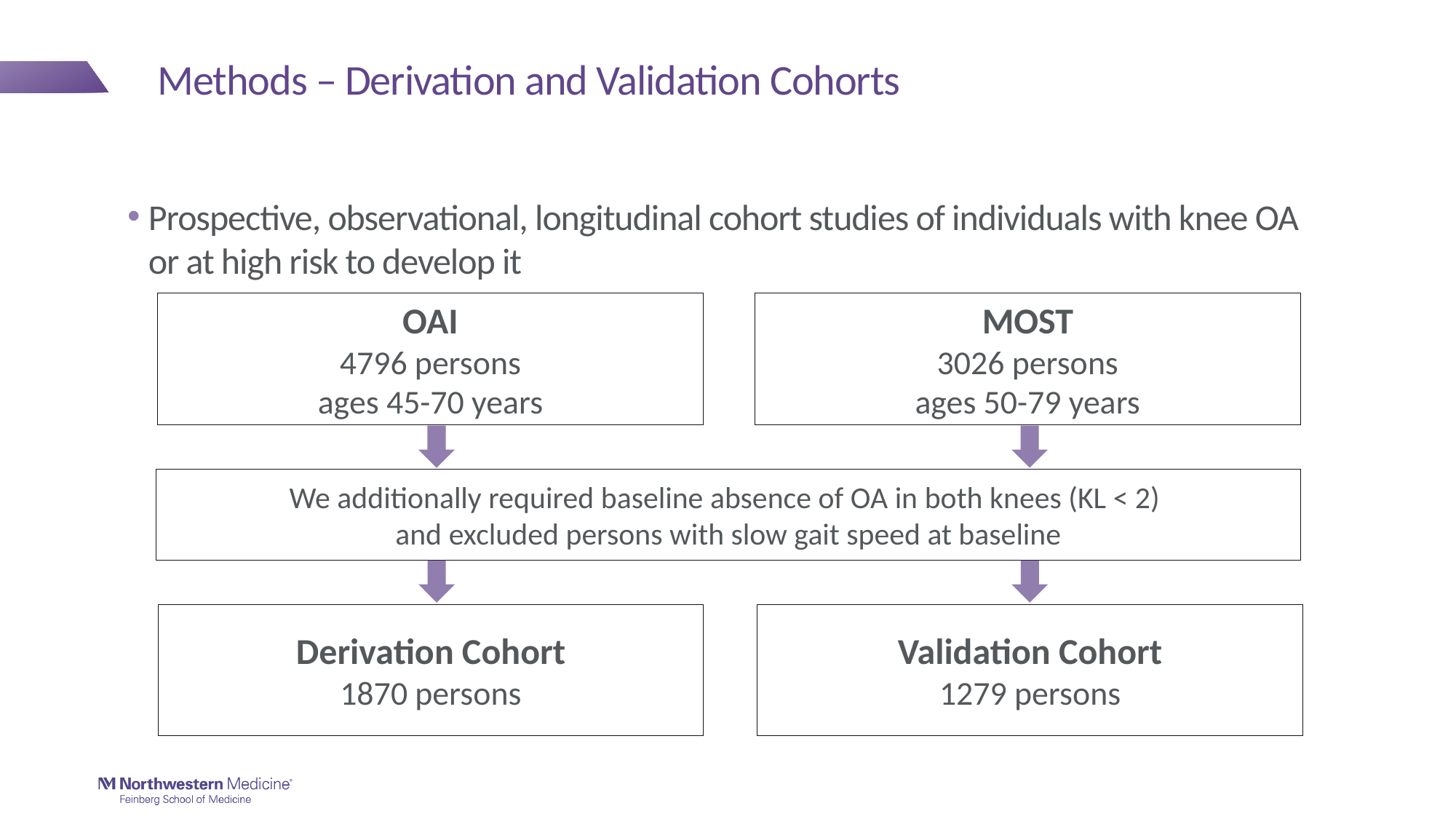

# Methods – Derivation and Validation Cohorts
Prospective, observational, longitudinal cohort studies of individuals with knee OA or at high risk to develop it

MOST
3026 persons
ages 50-79 years
OAI
4796 persons
ages 45-70 years

We additionally required baseline absence of OA in both knees (KL < 2)
and excluded persons with slow gait speed at baseline

Validation Cohort
1279 persons
Derivation Cohort
1870 persons